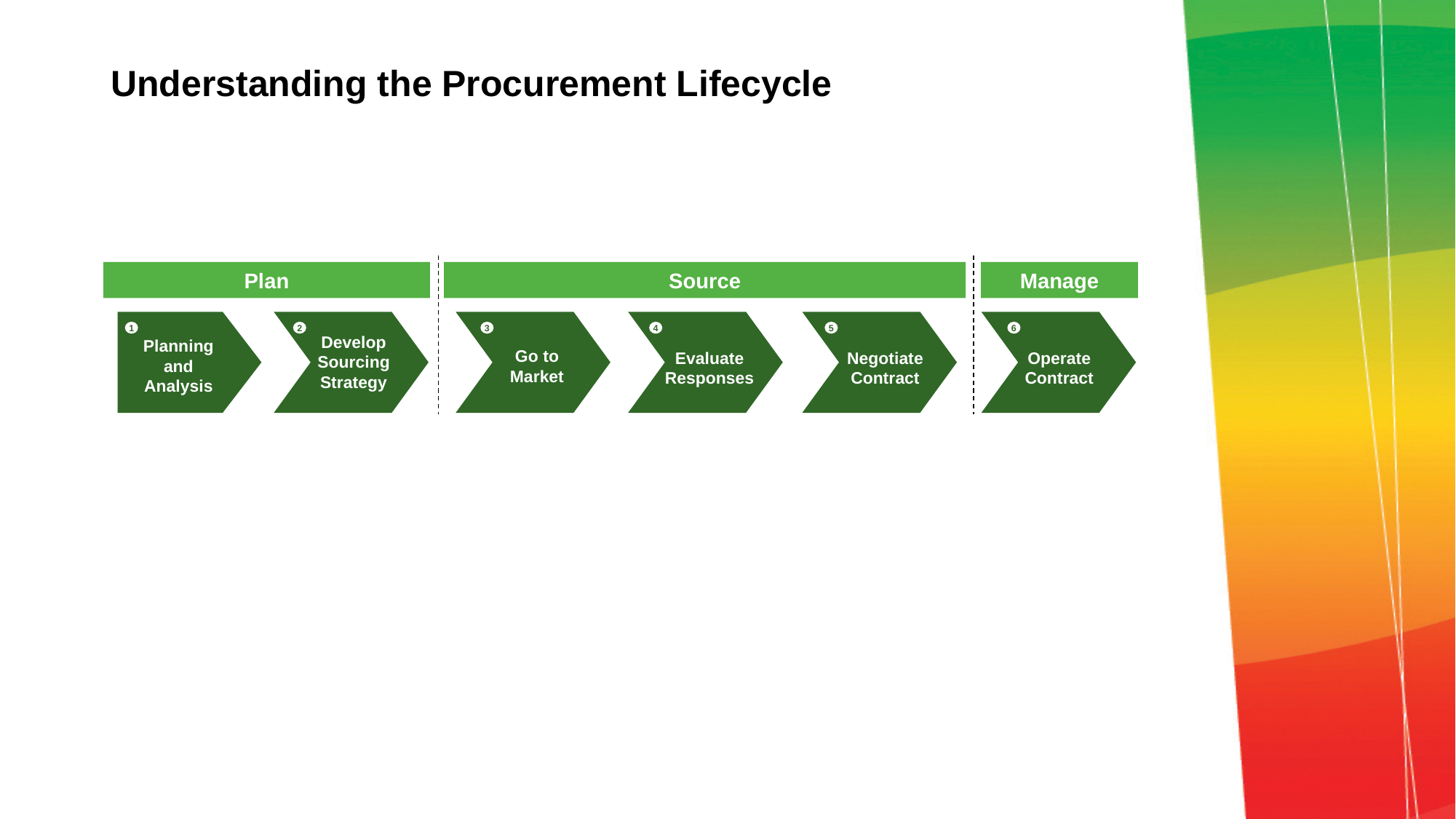

# Understanding the Procurement Lifecycle
Plan
Source
Manage

1
2
3
4
5
6
Develop Sourcing Strategy
Planning and Analysis
Go to Market
Evaluate Responses
Negotiate Contract
Operate Contract